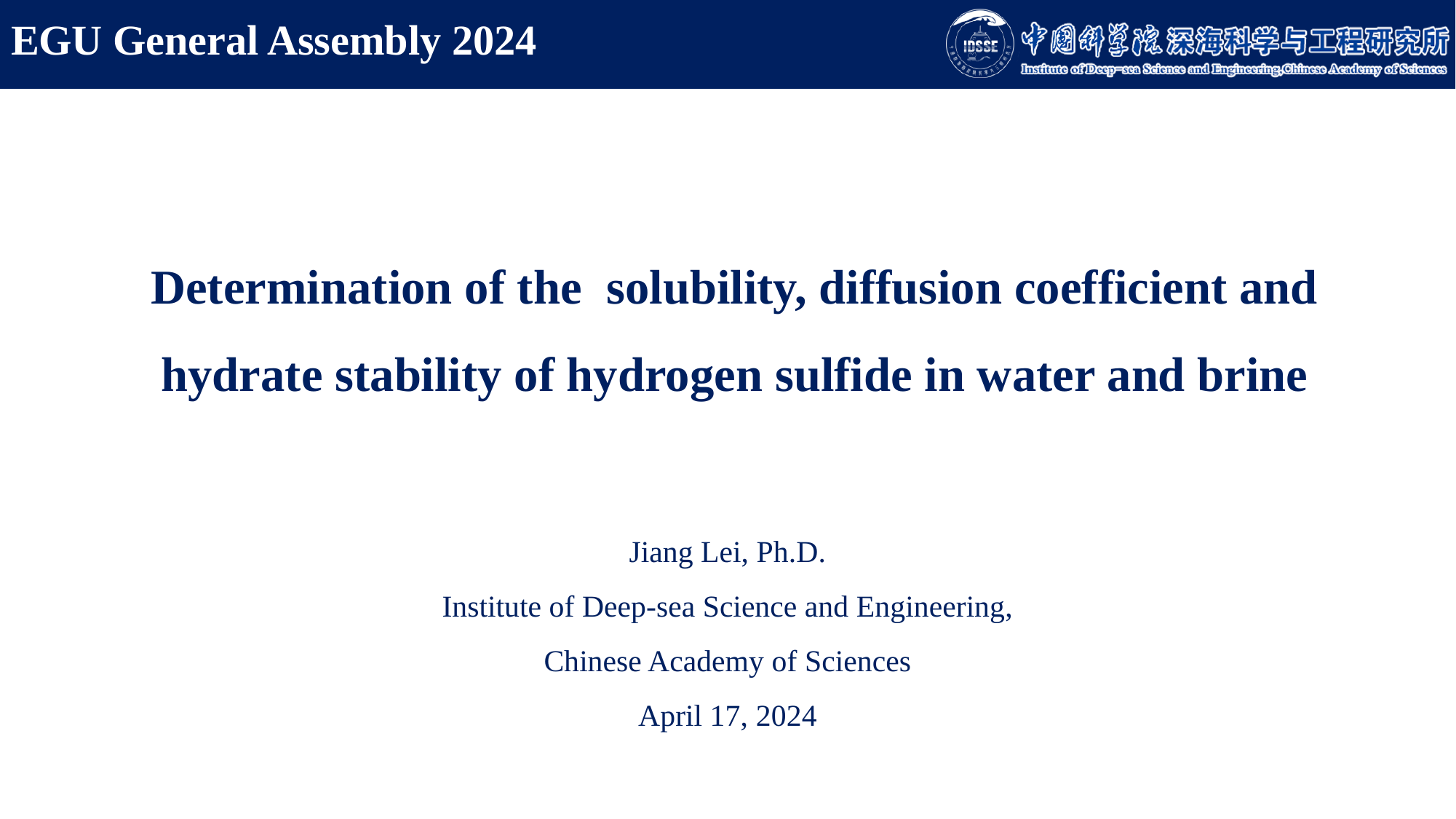

EGU General Assembly 2024
Determination of the  solubility, diffusion coefficient and hydrate stability of hydrogen sulfide in water and brine
Jiang Lei, Ph.D.
Institute of Deep-sea Science and Engineering,
Chinese Academy of Sciences
April 17, 2024